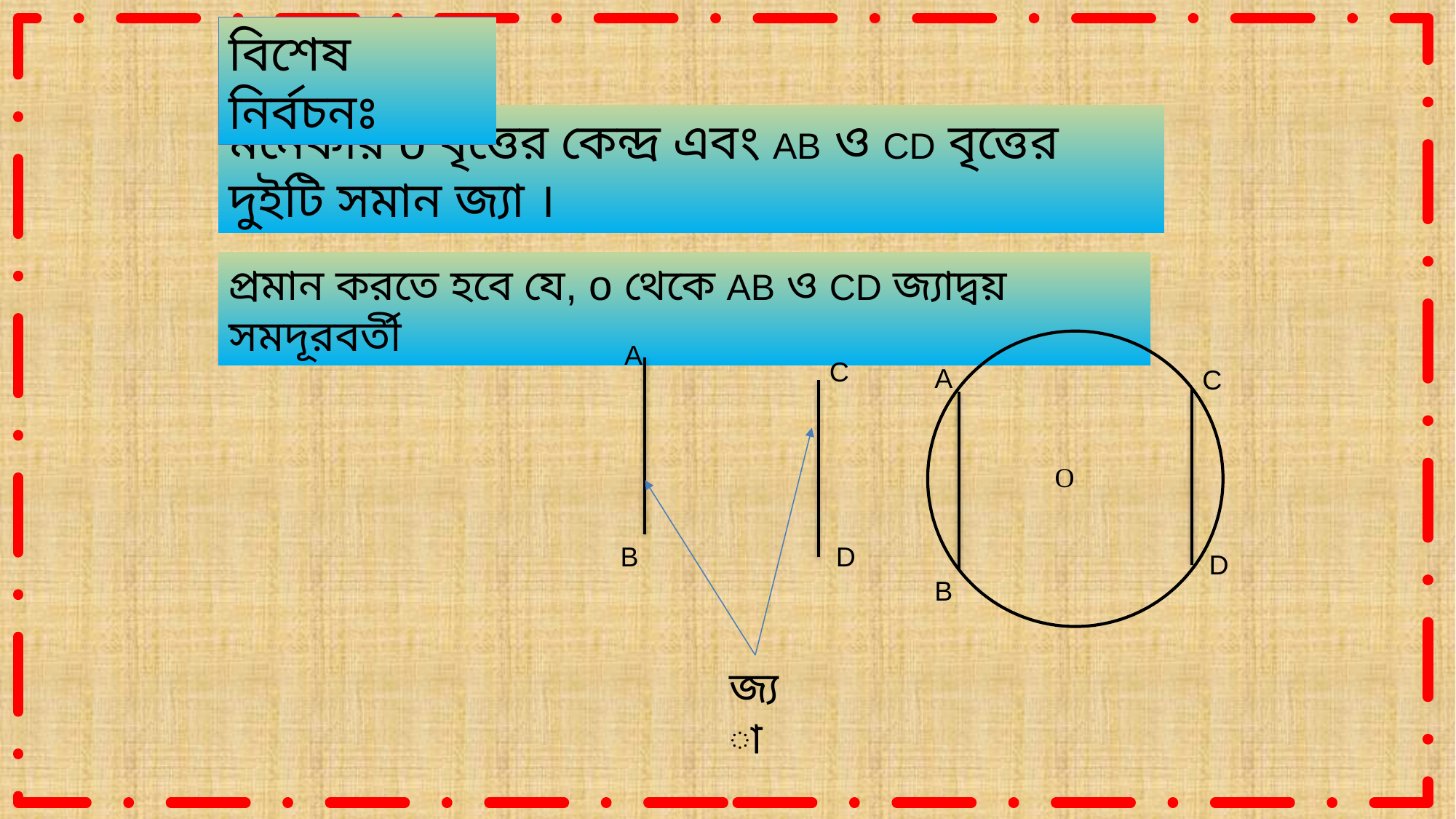

বিশেষ নির্বচনঃ
মনেকরি o বৃত্তের কেন্দ্র এবং AB ও CD বৃত্তের দুইটি সমান জ্যা ।
প্রমান করতে হবে যে, o থেকে AB ও CD জ্যাদ্বয় সমদূরবর্তী

A
B
C
D
O
A
B
C
D
জ্যা